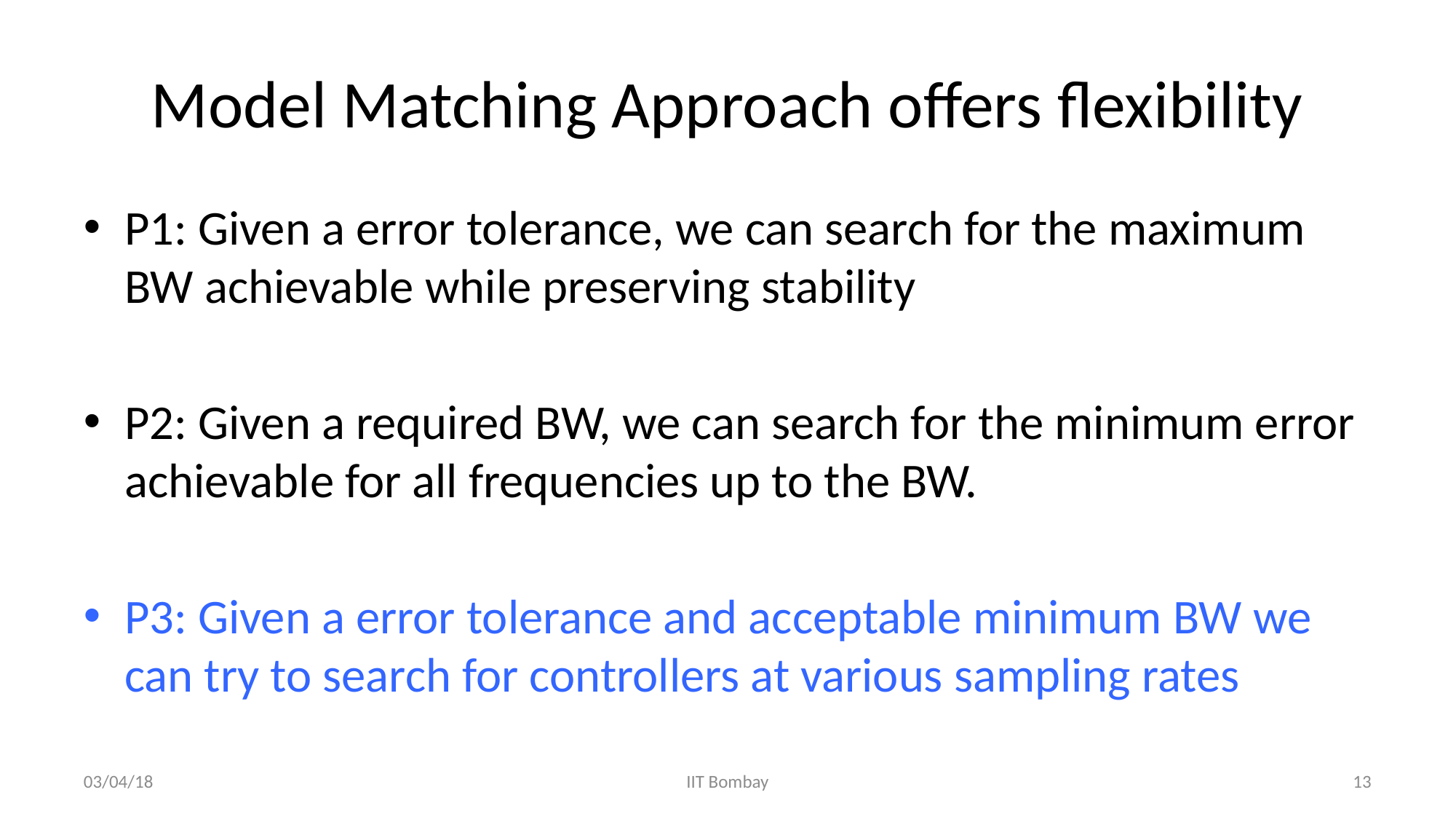

# Model Matching Approach offers flexibility
P1: Given a error tolerance, we can search for the maximum BW achievable while preserving stability

P2: Given a required BW, we can search for the minimum error achievable for all frequencies up to the BW.

P3: Given a error tolerance and acceptable minimum BW we can try to search for controllers at various sampling rates
03/04/18
IIT Bombay
13